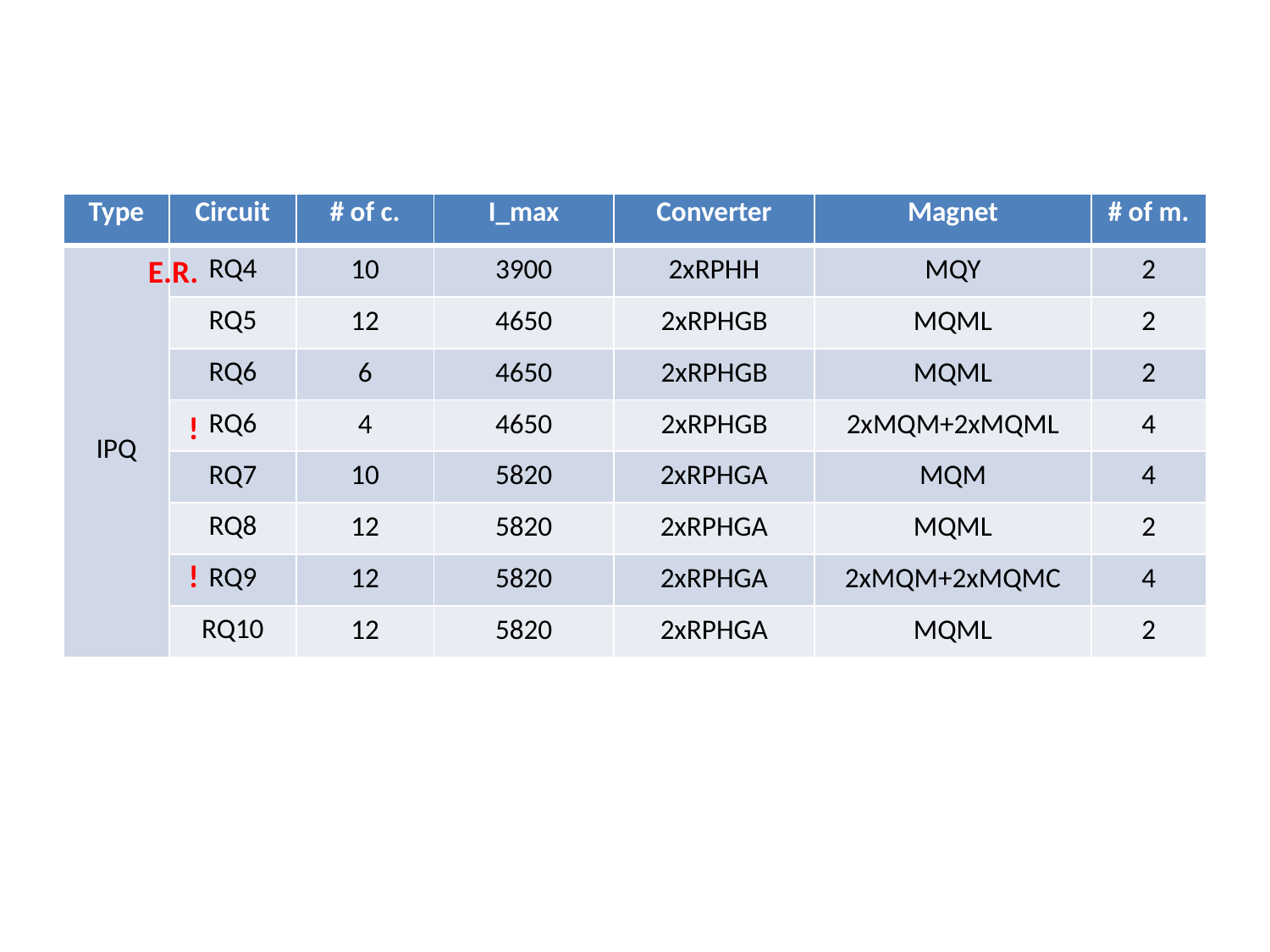

| Type | Circuit | # of c. | I\_max | Converter | Magnet | # of m. |
| --- | --- | --- | --- | --- | --- | --- |
| IPQ | RQ4 | 10 | 3900 | 2xRPHH | MQY | 2 |
|  | RQ5 | 12 | 4650 | 2xRPHGB | MQML | 2 |
|  | RQ6 | 6 | 4650 | 2xRPHGB | MQML | 2 |
|  | RQ6 | 4 | 4650 | 2xRPHGB | 2xMQM+2xMQML | 4 |
|  | RQ7 | 10 | 5820 | 2xRPHGA | MQM | 4 |
|  | RQ8 | 12 | 5820 | 2xRPHGA | MQML | 2 |
|  | RQ9 | 12 | 5820 | 2xRPHGA | 2xMQM+2xMQMC | 4 |
|  | RQ10 | 12 | 5820 | 2xRPHGA | MQML | 2 |
E.R.
!
!